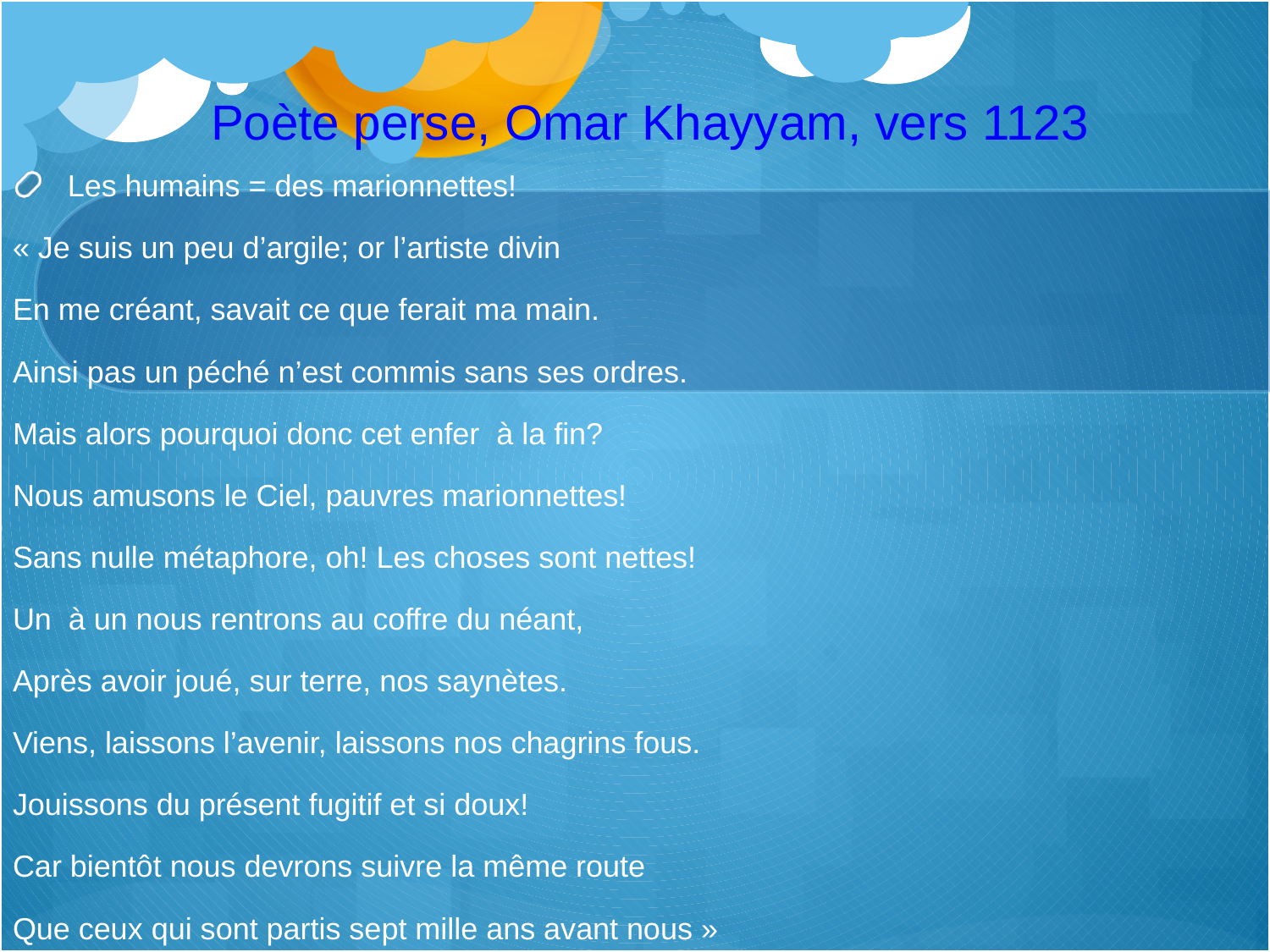

# Poète perse, Omar Khayyam, vers 1123
Les humains = des marionnettes!
« Je suis un peu d’argile; or l’artiste divin
En me créant, savait ce que ferait ma main.
Ainsi pas un péché n’est commis sans ses ordres.
Mais alors pourquoi donc cet enfer  à la fin?
Nous amusons le Ciel, pauvres marionnettes!
Sans nulle métaphore, oh! Les choses sont nettes!
Un  à un nous rentrons au coffre du néant,
Après avoir joué, sur terre, nos saynètes.
Viens, laissons l’avenir, laissons nos chagrins fous.
Jouissons du présent fugitif et si doux!
Car bientôt nous devrons suivre la même route
Que ceux qui sont partis sept mille ans avant nous »